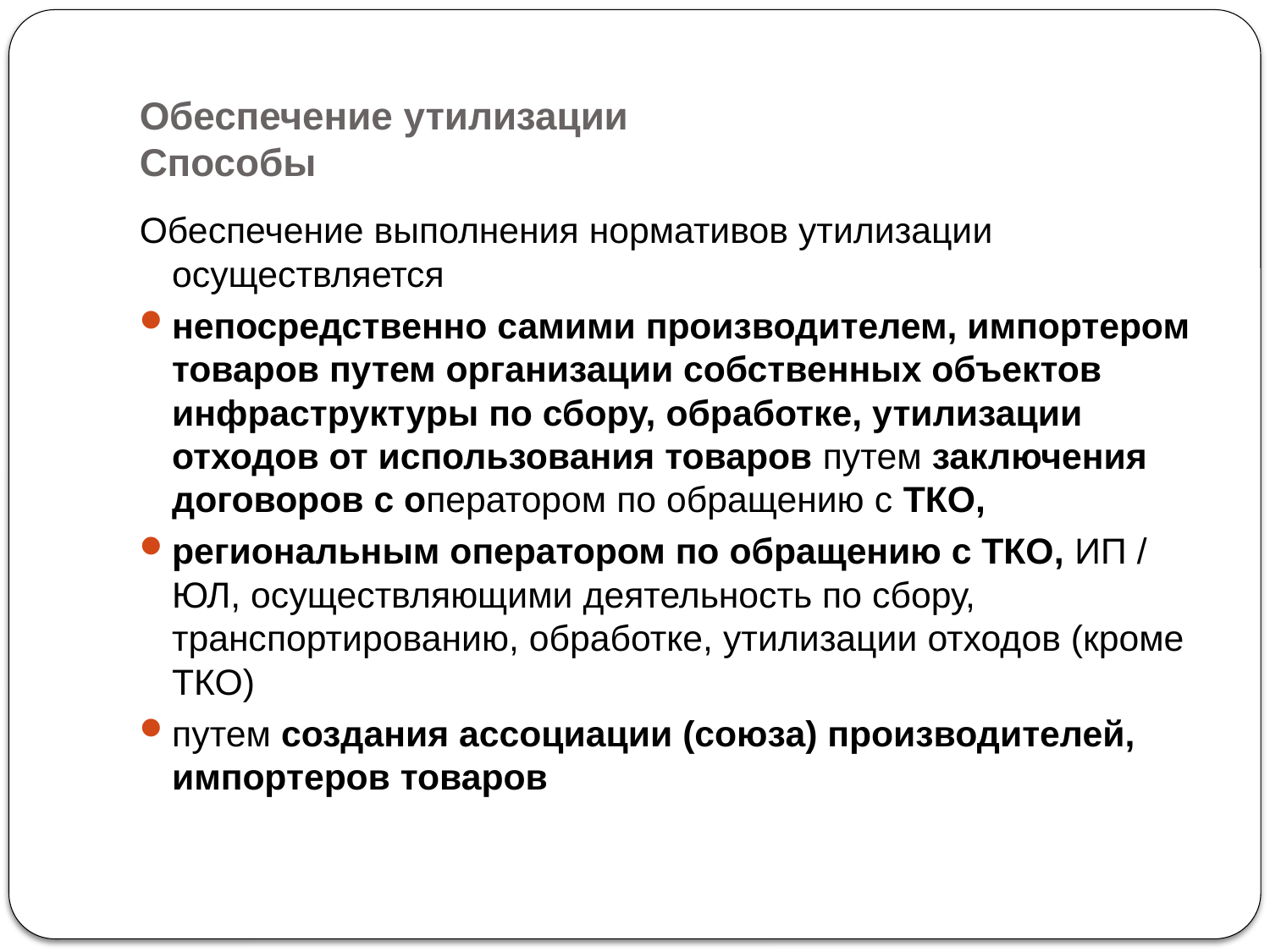

# Обеспечение утилизации Способы
Обеспечение выполнения нормативов утилизации осуществляется
непосредственно самими производителем, импортером товаров путем организации собственных объектов инфраструктуры по сбору, обработке, утилизации отходов от использования товаров путем заключения договоров с оператором по обращению с ТКО,
региональным оператором по обращению с ТКО, ИП / ЮЛ, осуществляющими деятельность по сбору, транспортированию, обработке, утилизации отходов (кроме ТКО)
путем создания ассоциации (союза) производителей, импортеров товаров